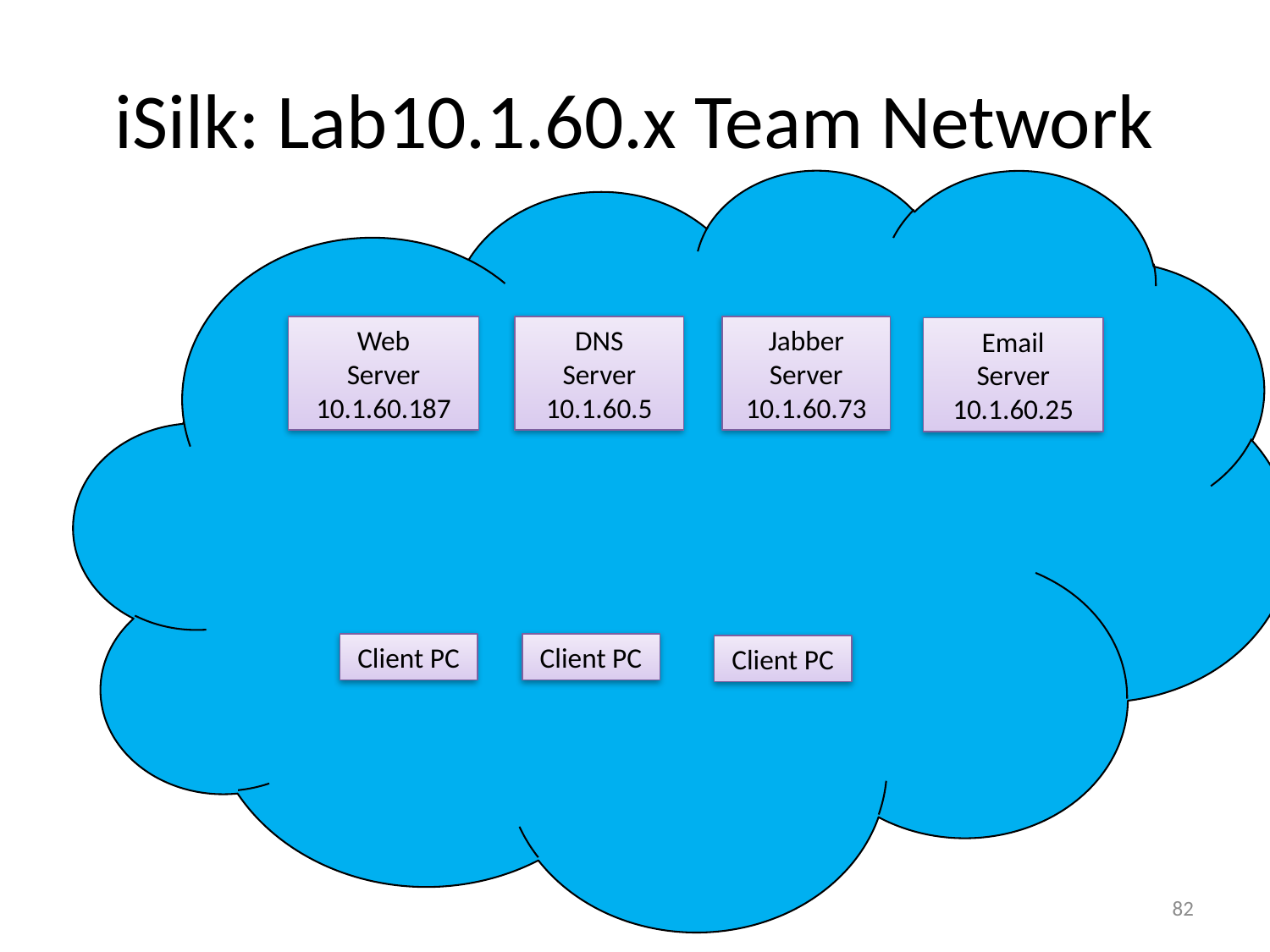

# iSilk: Lab10.1.60.x Team Network

Web
Server
10.1.60.187
DNS
Server
10.1.60.5
Jabber
Server
10.1.60.73
Email
Server
10.1.60.25
Client PC
Client PC
Client PC
82